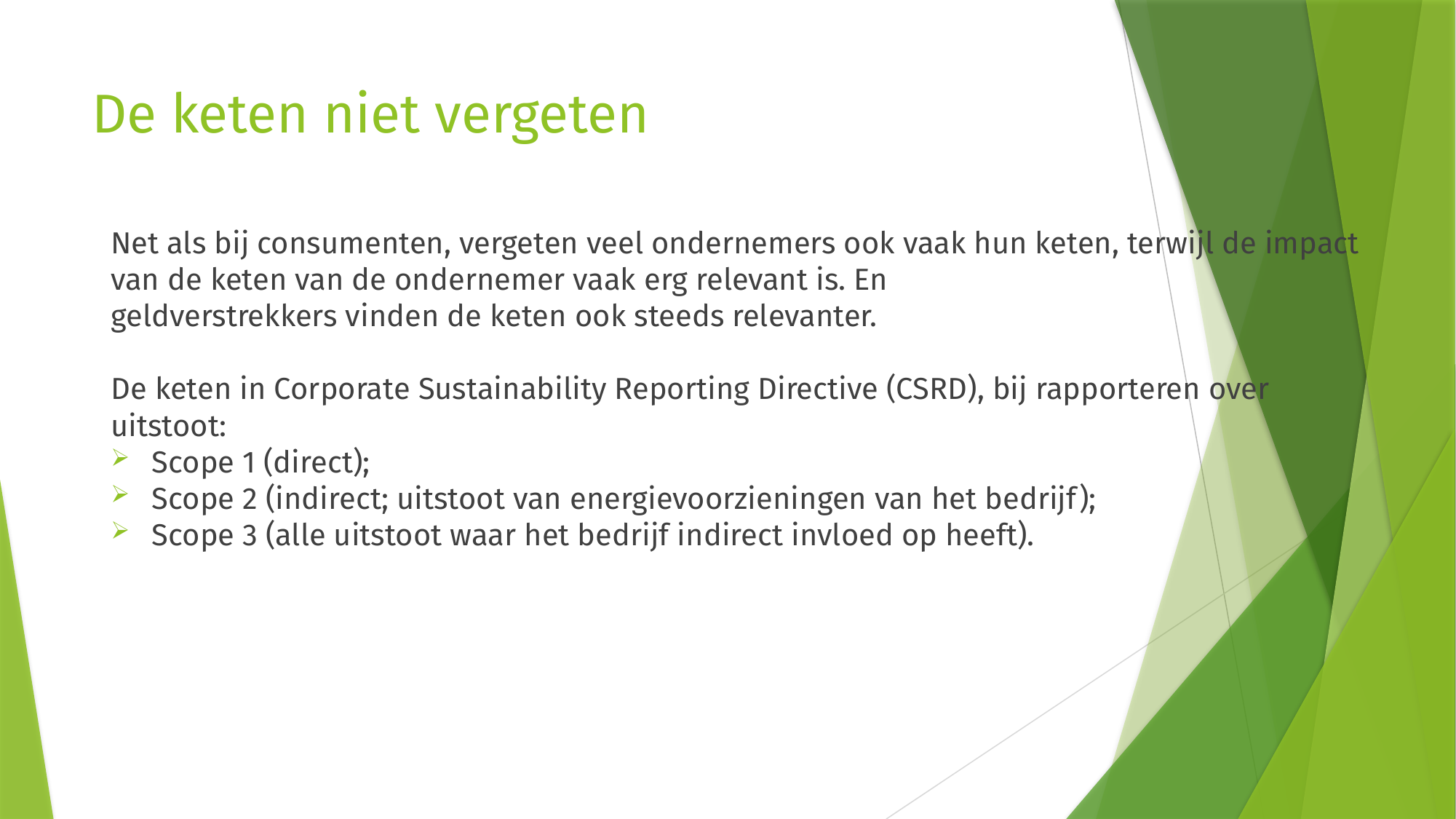

# De keten niet vergeten
Net als bij consumenten, vergeten veel ondernemers ook vaak hun keten, terwijl de impact van de keten van de ondernemer vaak erg relevant is. En geldverstrekkers vinden de keten ook steeds relevanter.

De keten in Corporate Sustainability Reporting Directive (CSRD), bij rapporteren over uitstoot:
Scope 1 (direct);
Scope 2 (indirect; uitstoot van energievoorzieningen van het bedrijf);
Scope 3 (alle uitstoot waar het bedrijf indirect invloed op heeft).